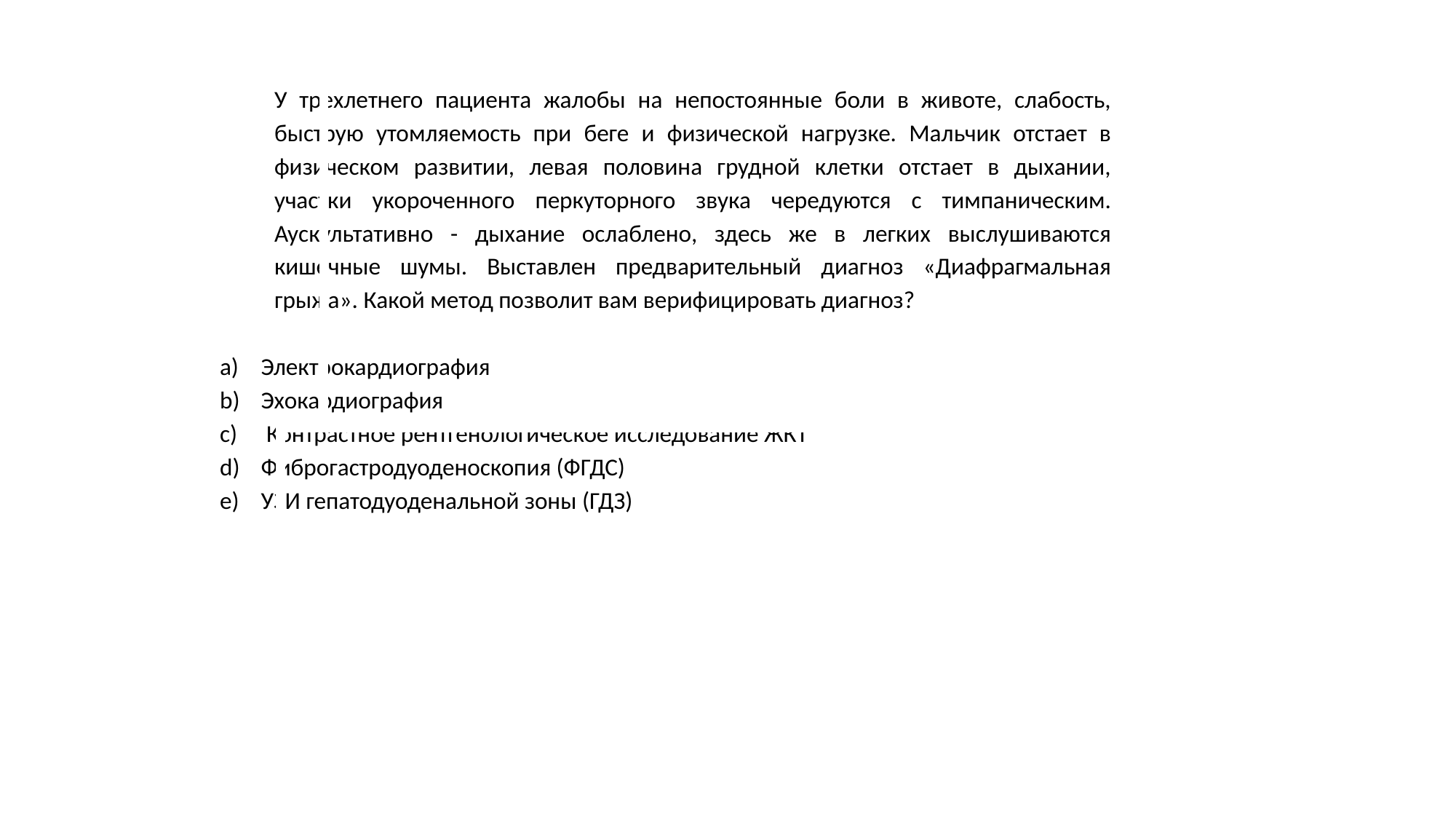

У трехлетнего пациента жалобы на непостоянные боли в животе, слабость, быструю утомляемость при беге и физической нагрузке. Мальчик отстает в физическом развитии, левая половина грудной клетки отстает в дыхании, участки укороченного перкуторного звука чередуются с тимпаническим. Аускультативно - дыхание ослаблено, здесь же в легких выслушиваются кишечные шумы. Выставлен предварительный диагноз «Диафрагмальная грыжа». Какой метод позволит вам верифицировать диагноз?

Электрокардиография
Эхокардиография
 Контрастное рентгенологическое исследование ЖКТ
Фиброгастродуоденоскопия (ФГДС)
УЗИ гепатодуоденальной зоны (ГДЗ)